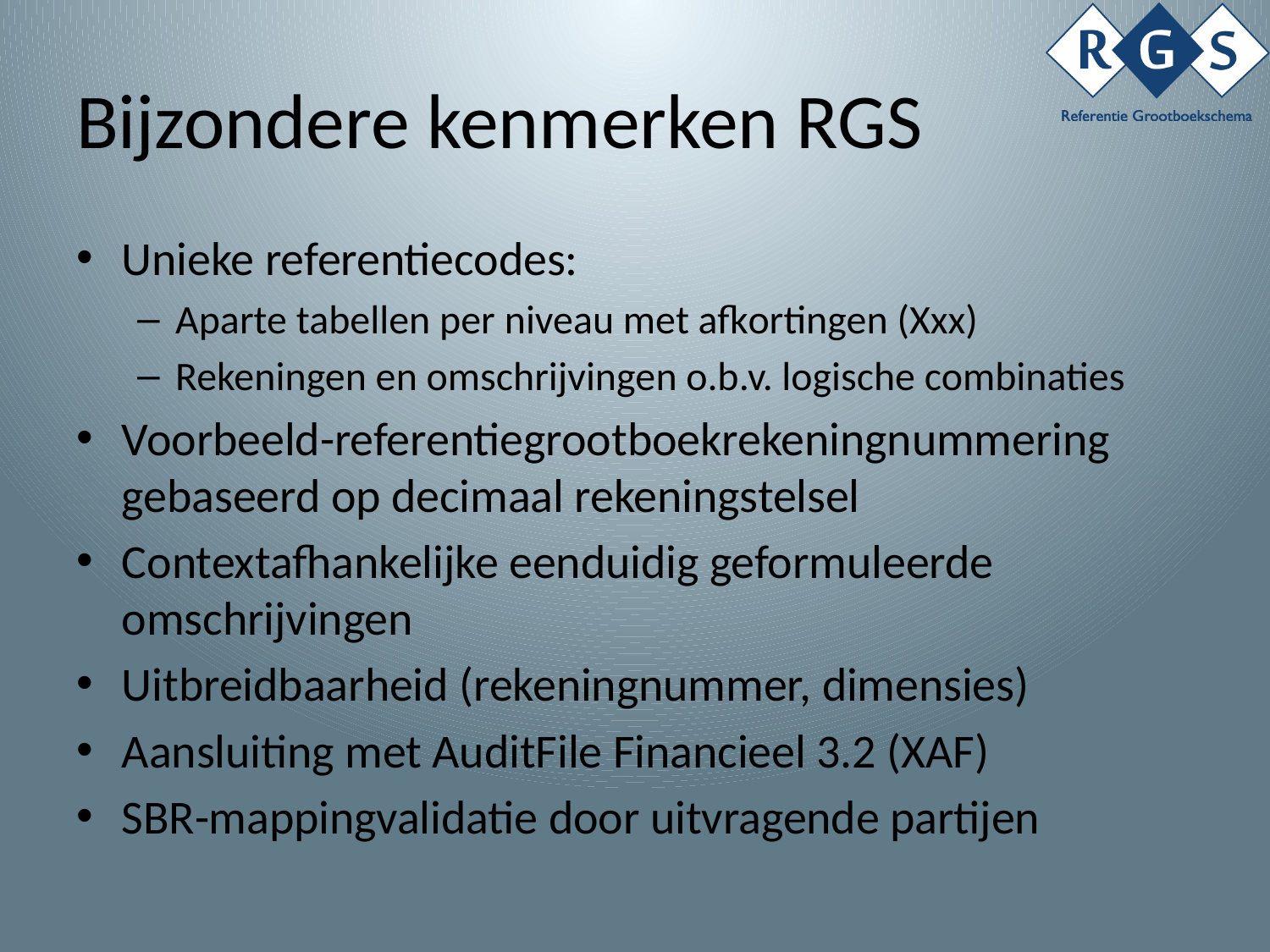

# Bijzondere kenmerken RGS
Unieke referentiecodes:
Aparte tabellen per niveau met afkortingen (Xxx)
Rekeningen en omschrijvingen o.b.v. logische combinaties
Voorbeeld-referentiegrootboekrekeningnummering
gebaseerd op decimaal rekeningstelsel
Contextafhankelijke eenduidig geformuleerde omschrijvingen
Uitbreidbaarheid (rekeningnummer, dimensies)
Aansluiting met AuditFile Financieel 3.2 (XAF)
SBR-mappingvalidatie door uitvragende partijen